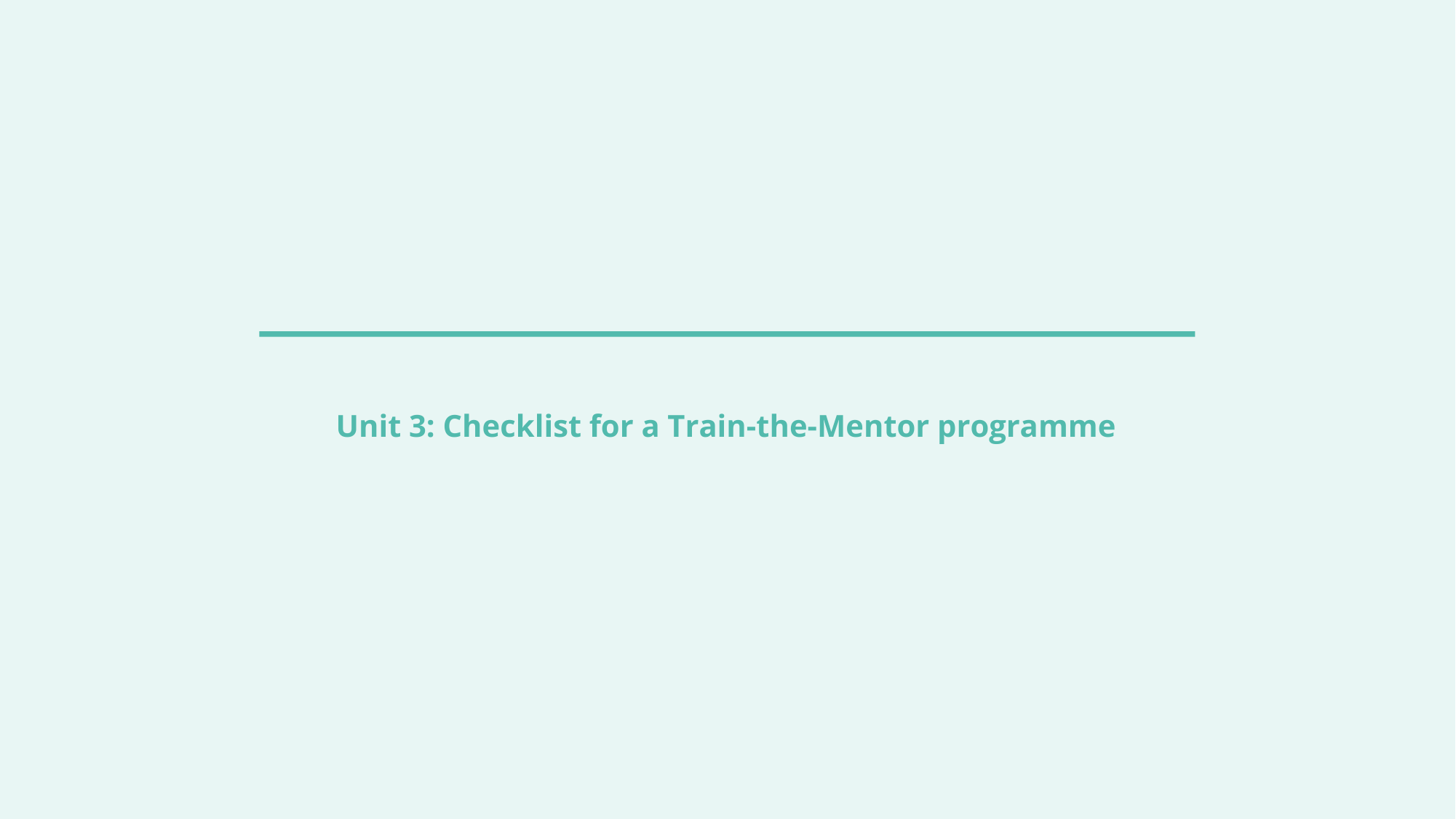

# Unit 3: Checklist for a Train-the-Mentor programme